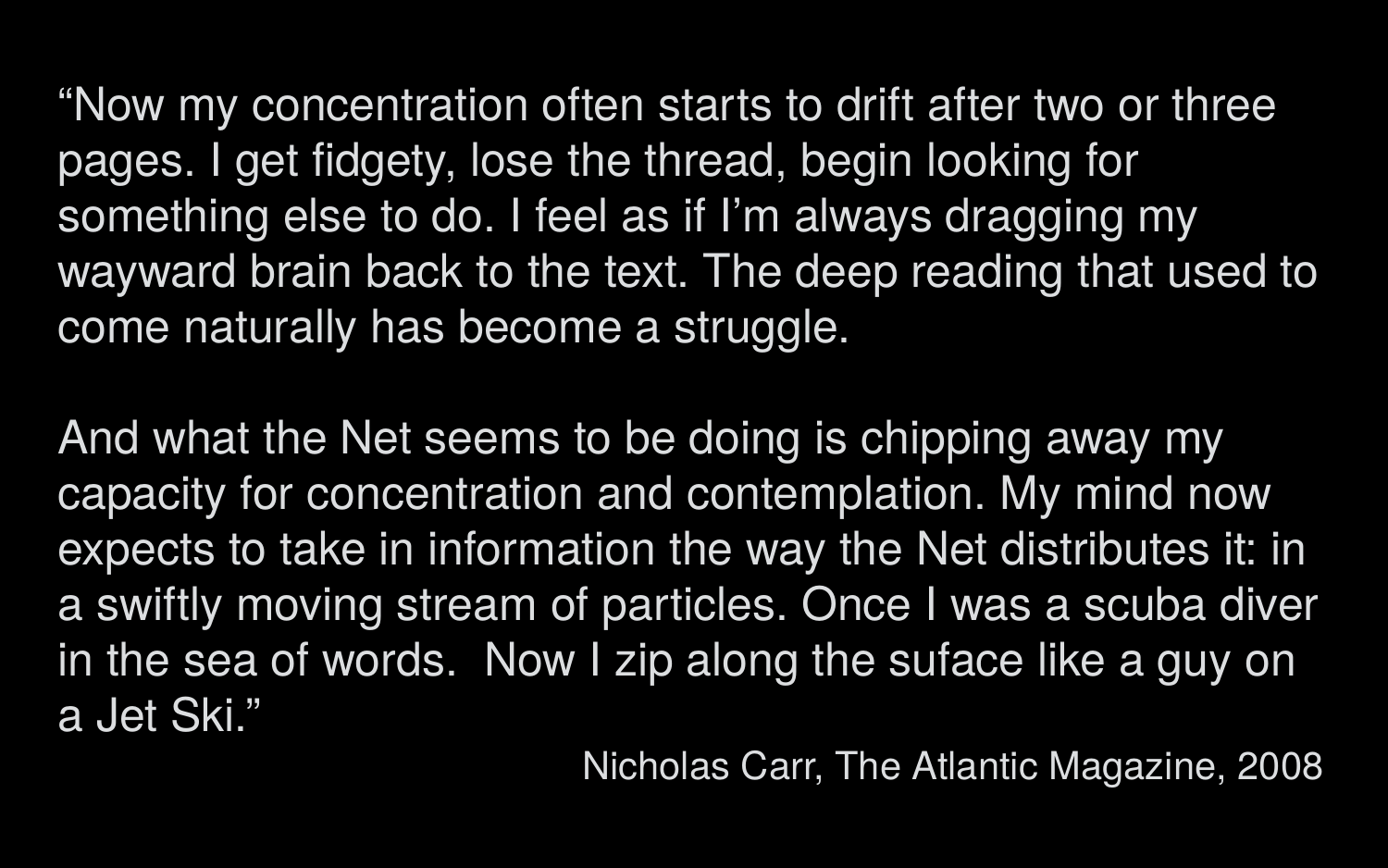

“Now my concentration often starts to drift after two or three pages. I get fidgety, lose the thread, begin looking for something else to do. I feel as if I’m always dragging my wayward brain back to the text. The deep reading that used to come naturally has become a struggle.

And what the Net seems to be doing is chipping away my capacity for concentration and contemplation. My mind now expects to take in information the way the Net distributes it: in a swiftly moving stream of particles. Once I was a scuba diver in the sea of words.  Now I zip along the suface like a guy on a Jet Ski.”
Nicholas Carr, The Atlantic Magazine, 2008